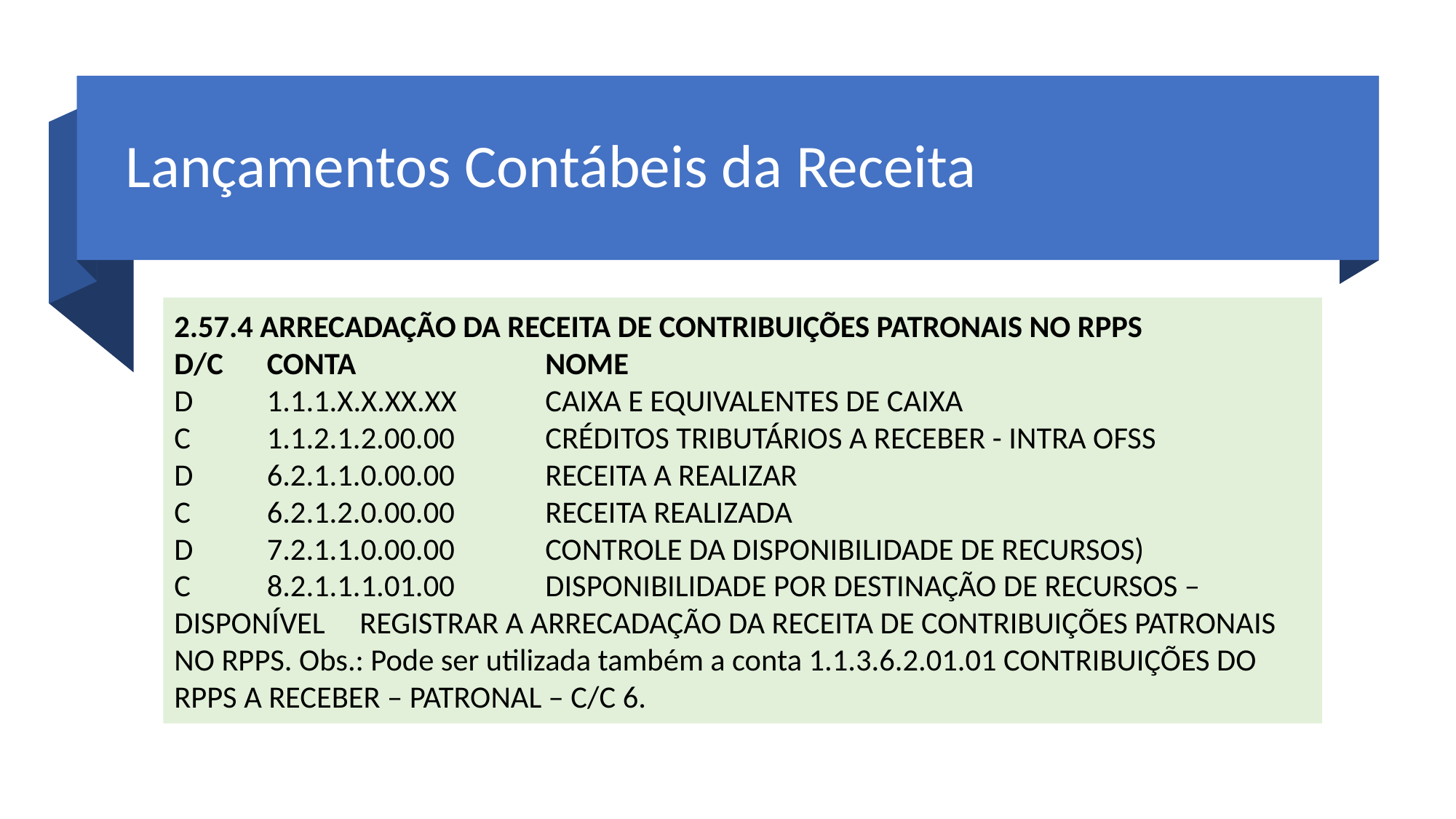

Lançamentos Contábeis da Receita

2.57.4 ARRECADAÇÃO DA RECEITA DE CONTRIBUIÇÕES PATRONAIS NO RPPS
D/C 	CONTA 		NOME
D 	1.1.1.X.X.XX.XX 	CAIXA E EQUIVALENTES DE CAIXA
C 	1.1.2.1.2.00.00 	CRÉDITOS TRIBUTÁRIOS A RECEBER - INTRA OFSS
D 	6.2.1.1.0.00.00 	RECEITA A REALIZAR
C 	6.2.1.2.0.00.00 	RECEITA REALIZADA
D 	7.2.1.1.0.00.00 	CONTROLE DA DISPONIBILIDADE DE RECURSOS)
C 	8.2.1.1.1.01.00 	DISPONIBILIDADE POR DESTINAÇÃO DE RECURSOS – DISPONÍVEL 	REGISTRAR A ARRECADAÇÃO DA RECEITA DE CONTRIBUIÇÕES PATRONAIS NO RPPS. Obs.: Pode ser utilizada também a conta 1.1.3.6.2.01.01 CONTRIBUIÇÕES DO RPPS A RECEBER – PATRONAL – C/C 6.